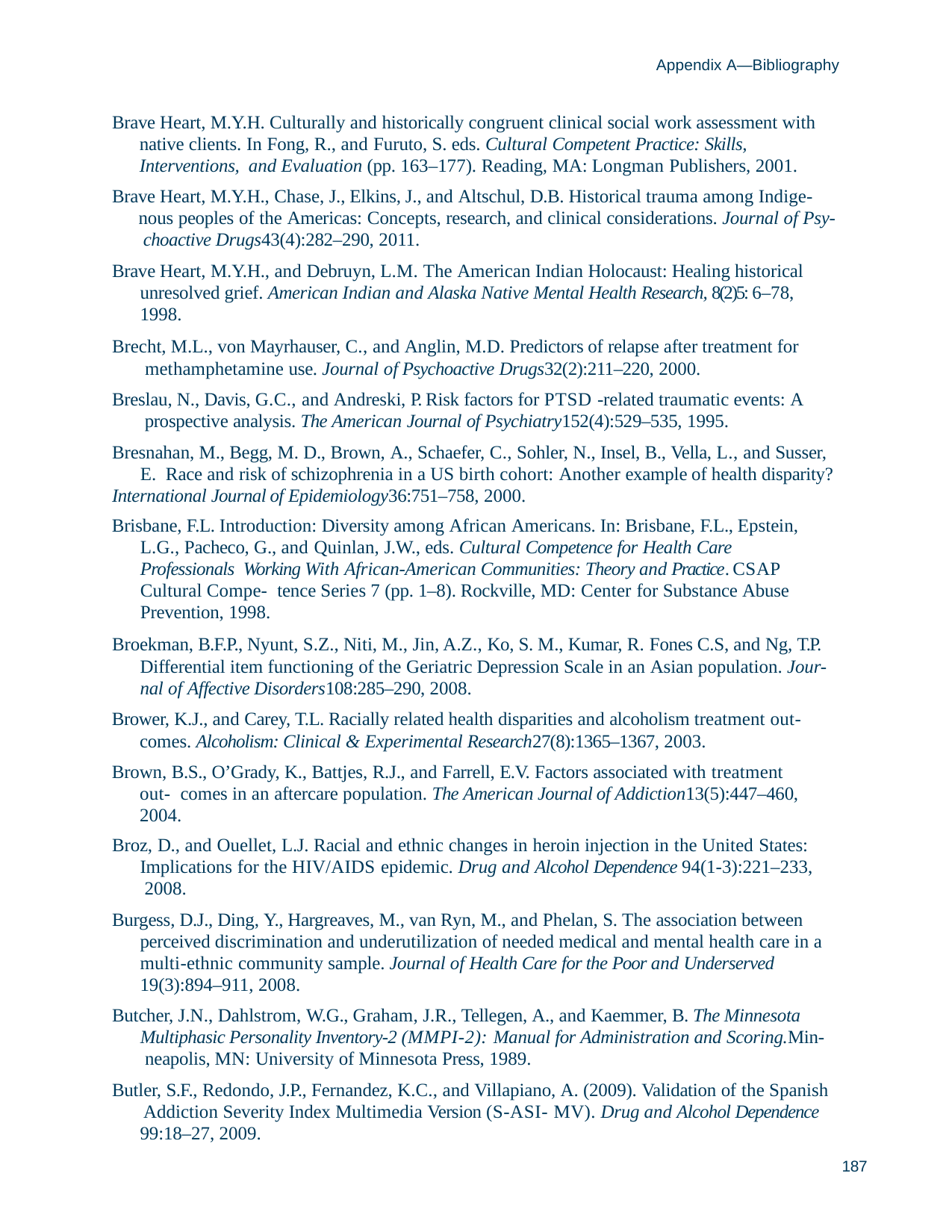

Appendix A—Bibliography

Brave Heart, M.Y.H. Culturally and historically congruent clinical social work assessment with  native clients. In Fong, R., and Furuto, S. eds. Cultural Competent Practice: Skills, Interventions,  and Evaluation (pp. 163–177). Reading, MA: Longman Publishers, 2001.
Brave Heart, M.Y.H., Chase, J., Elkins, J., and Altschul, D.B. Historical trauma among Indige-  nous peoples of the Americas: Concepts, research, and clinical considerations. Journal of Psy-  choactive Drugs43(4):282–290, 2011.
Brave Heart, M.Y.H., and Debruyn, L.M. The American Indian Holocaust: Healing historical  unresolved grief. American Indian and Alaska Native Mental Health Research, 8(2)5: 6–78,  1998.
Brecht, M.L., von Mayrhauser, C., and Anglin, M.D. Predictors of relapse after treatment for  methamphetamine use. Journal of Psychoactive Drugs32(2):211–220, 2000.
Breslau, N., Davis, G.C., and Andreski, P. Risk factors for PTSD -related traumatic events: A  prospective analysis. The American Journal of Psychiatry152(4):529–535, 1995.
Bresnahan, M., Begg, M. D., Brown, A., Schaefer, C., Sohler, N., Insel, B., Vella, L., and Susser, E.  Race and risk of schizophrenia in a US birth cohort: Another example of health disparity?
International Journal of Epidemiology36:751–758, 2000.
Brisbane, F.L. Introduction: Diversity among African Americans. In: Brisbane, F.L., Epstein,  L.G., Pacheco, G., and Quinlan, J.W., eds. Cultural Competence for Health Care Professionals  Working With African-American Communities: Theory and Practice. CSAP Cultural Compe-  tence Series 7 (pp. 1–8). Rockville, MD: Center for Substance Abuse Prevention, 1998.
Broekman, B.F.P., Nyunt, S.Z., Niti, M., Jin, A.Z., Ko, S. M., Kumar, R. Fones C.S, and Ng, T.P.  Differential item functioning of the Geriatric Depression Scale in an Asian population. Jour-  nal of Affective Disorders108:285–290, 2008.
Brower, K.J., and Carey, T.L. Racially related health disparities and alcoholism treatment out-  comes. Alcoholism: Clinical & Experimental Research27(8):1365–1367, 2003.
Brown, B.S., O’Grady, K., Battjes, R.J., and Farrell, E.V. Factors associated with treatment out-  comes in an aftercare population. The American Journal of Addiction13(5):447–460, 2004.
Broz, D., and Ouellet, L.J. Racial and ethnic changes in heroin injection in the United States:  Implications for the HIV/AIDS epidemic. Drug and Alcohol Dependence 94(1-3):221–233,  2008.
Burgess, D.J., Ding, Y., Hargreaves, M., van Ryn, M., and Phelan, S. The association between  perceived discrimination and underutilization of needed medical and mental health care in a  multi-ethnic community sample. Journal of Health Care for the Poor and Underserved  19(3):894–911, 2008.
Butcher, J.N., Dahlstrom, W.G., Graham, J.R., Tellegen, A., and Kaemmer, B. The Minnesota  Multiphasic Personality Inventory-2 (MMPI-2): Manual for Administration and Scoring.Min-  neapolis, MN: University of Minnesota Press, 1989.
Butler, S.F., Redondo, J.P., Fernandez, K.C., and Villapiano, A. (2009). Validation of the Spanish  Addiction Severity Index Multimedia Version (S-ASI- MV). Drug and Alcohol Dependence  99:18–27, 2009.
187